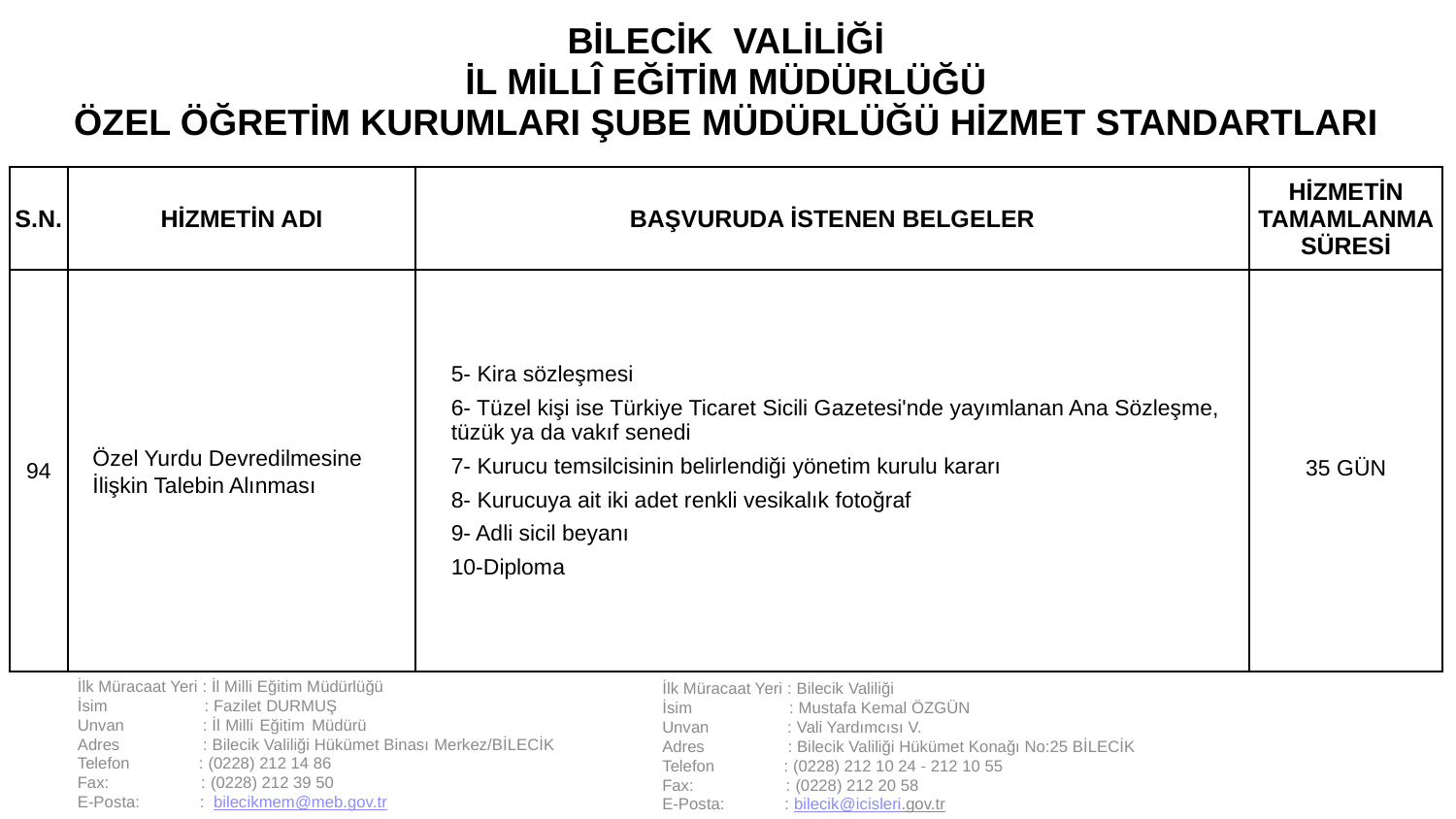

| BİLECİK VALİLİĞİ İL MİLLÎ EĞİTİM MÜDÜRLÜĞÜ ÖZEL ÖĞRETİM KURUMLARI ŞUBE MÜDÜRLÜĞÜ HİZMET STANDARTLARI |  |  |  |
| --- | --- | --- | --- |
| S.N. | HİZMETİN ADI | BAŞVURUDA İSTENEN BELGELER | HİZMETİN TAMAMLANMA SÜRESİ |
| 94 | Özel Yurdu Devredilmesine İlişkin Talebin Alınması | 5- Kira sözleşmesi 6- Tüzel kişi ise Türkiye Ticaret Sicili Gazetesi'nde yayımlanan Ana Sözleşme, tüzük ya da vakıf senedi 7- Kurucu temsilcisinin belirlendiği yönetim kurulu kararı 8- Kurucuya ait iki adet renkli vesikalık fotoğraf 9- Adli sicil beyanı 10-Diploma | 35 GÜN |